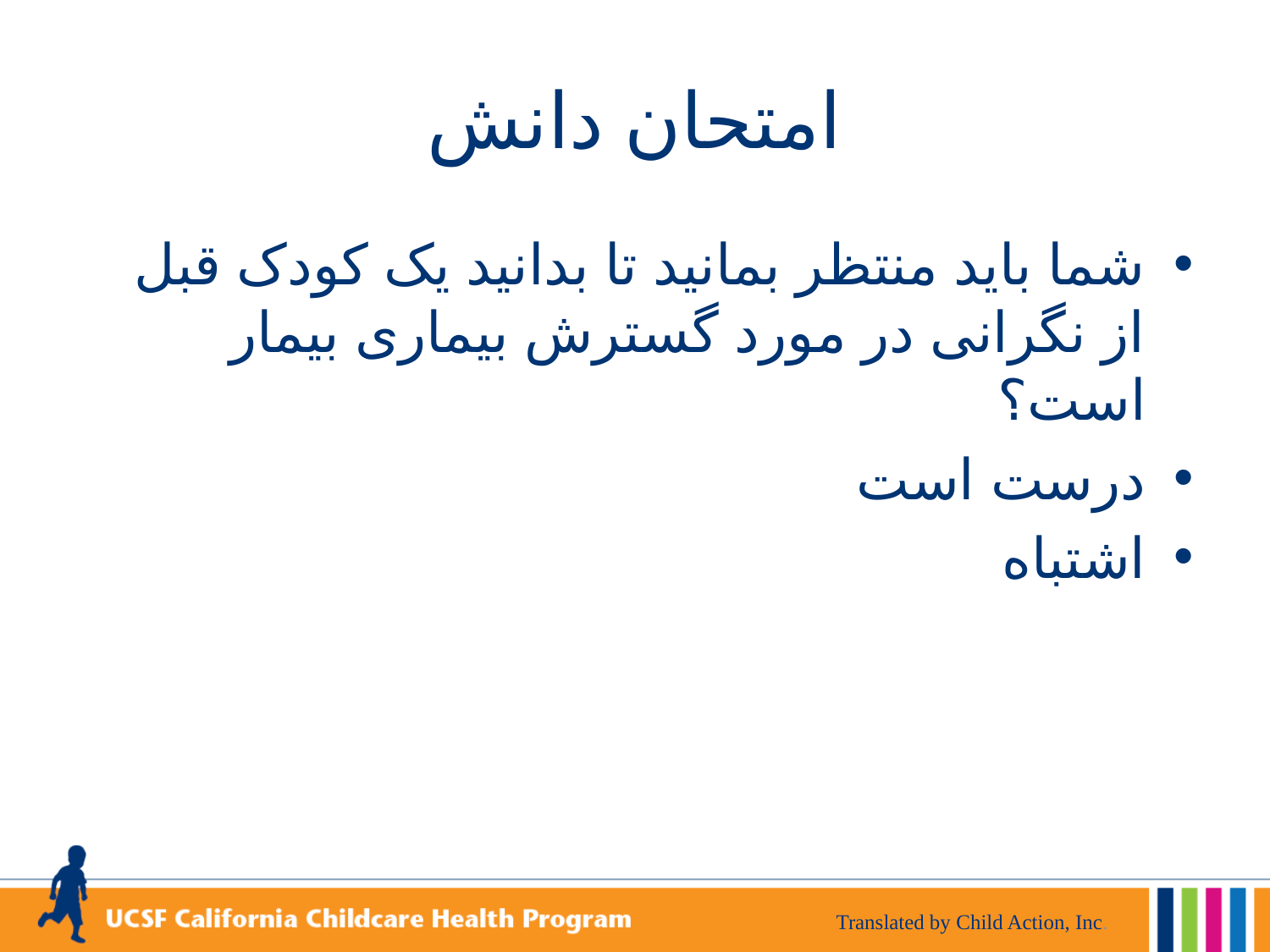

# امتحان دانش
شما باید منتظر بمانید تا بدانید یک کودک قبل از نگرانی در مورد گسترش بیماری بیمار است؟
درست است
اشتباه
Translated by Child Action, Inc.